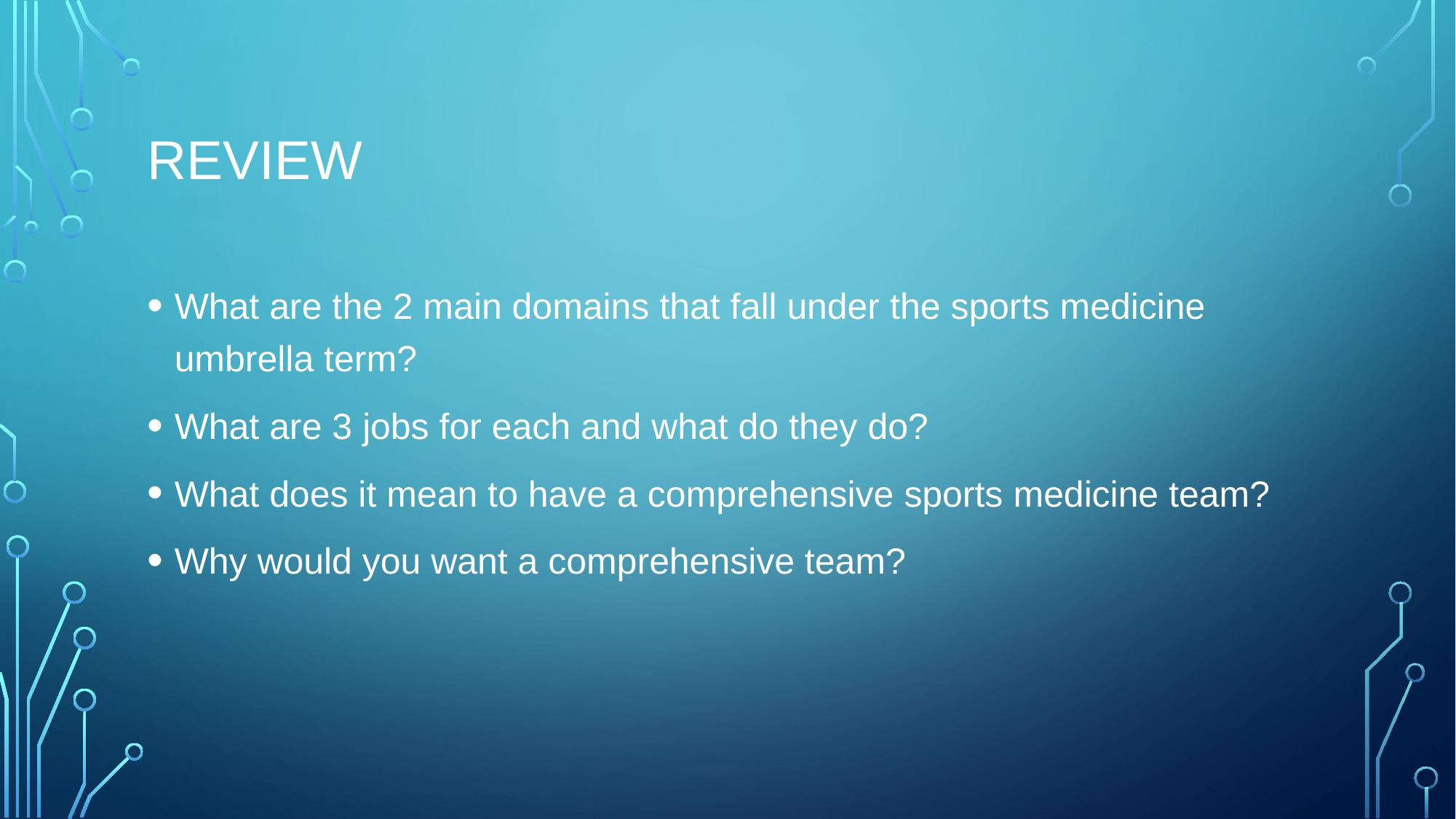

# Review
What are the 2 main domains that fall under the sports medicine umbrella term?
What are 3 jobs for each and what do they do?
What does it mean to have a comprehensive sports medicine team?
Why would you want a comprehensive team?